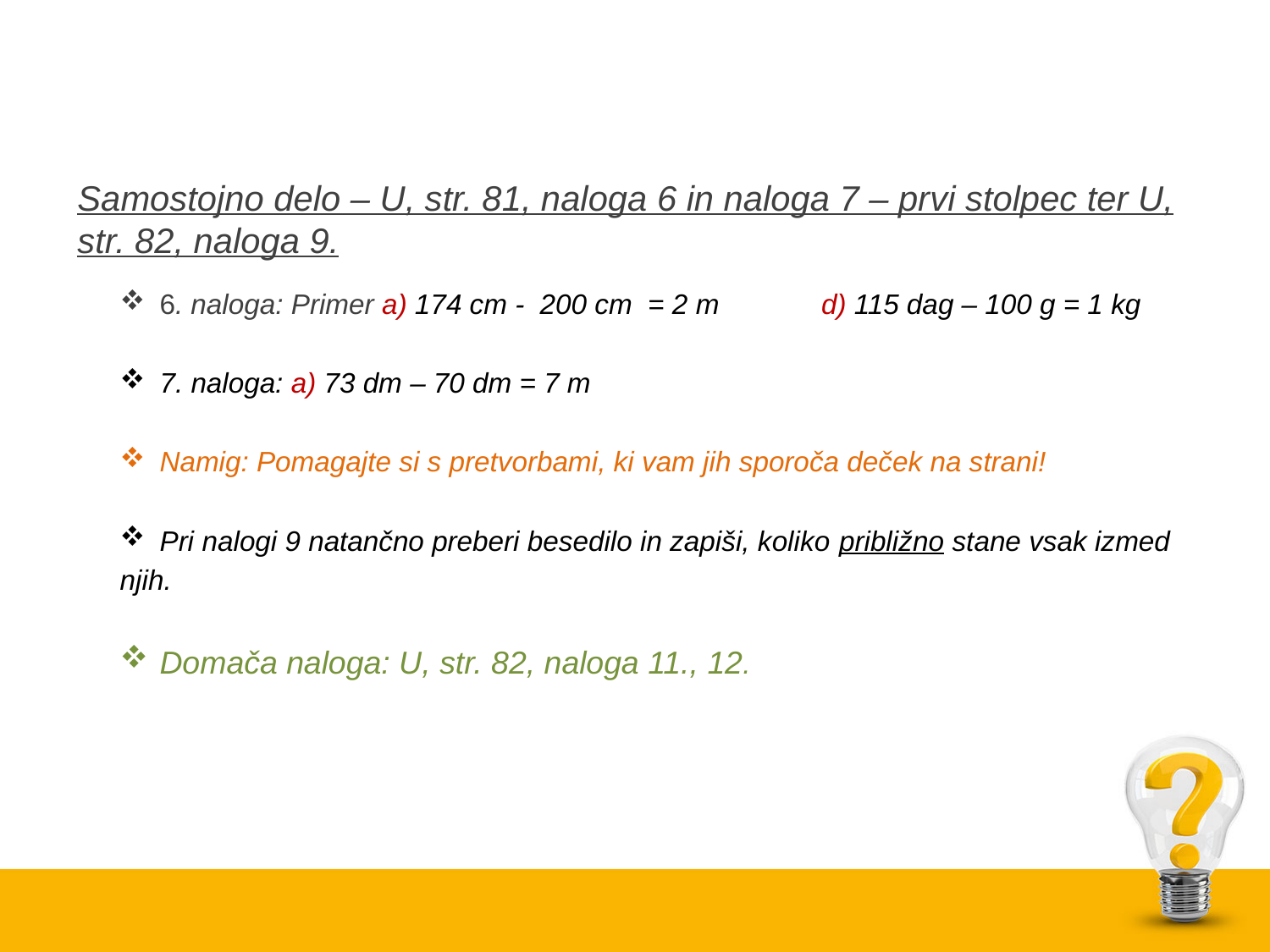

#
Samostojno delo – U, str. 81, naloga 6 in naloga 7 – prvi stolpec ter U, str. 82, naloga 9.
6. naloga: Primer a) 174 cm -  200 cm  = 2 m             d) 115 dag – 100 g = 1 kg

7. naloga: a) 73 dm – 70 dm = 7 m

Namig: Pomagajte si s pretvorbami, ki vam jih sporoča deček na strani!

Pri nalogi 9 natančno preberi besedilo in zapiši, koliko približno stane vsak izmed
njih.

Domača naloga: U, str. 82, naloga 11., 12.